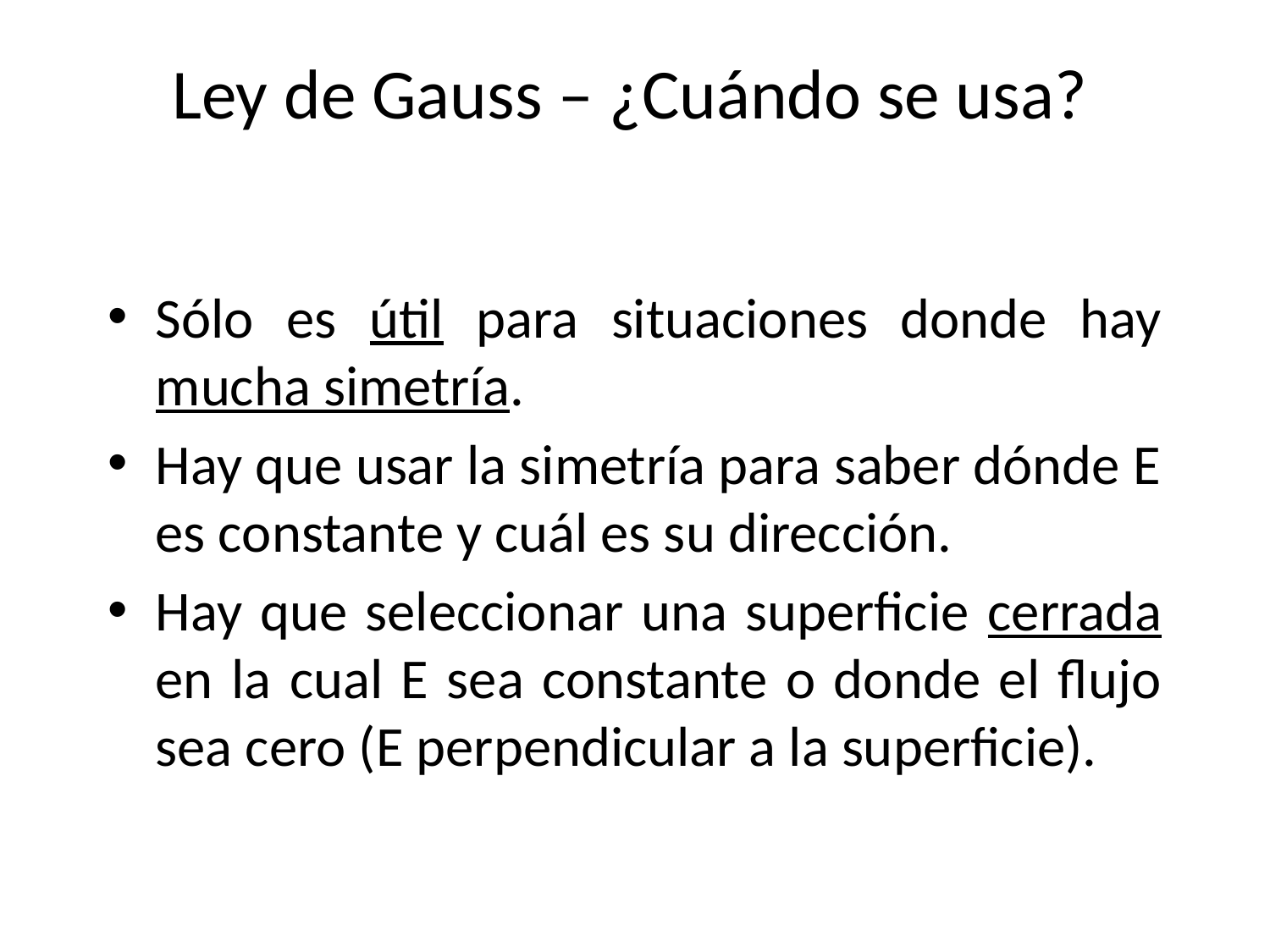

# Ley de Gauss – ¿Cuándo se usa?
Sólo es útil para situaciones donde hay mucha simetría.
Hay que usar la simetría para saber dónde E es constante y cuál es su dirección.
Hay que seleccionar una superficie cerrada en la cual E sea constante o donde el flujo sea cero (E perpendicular a la superficie).